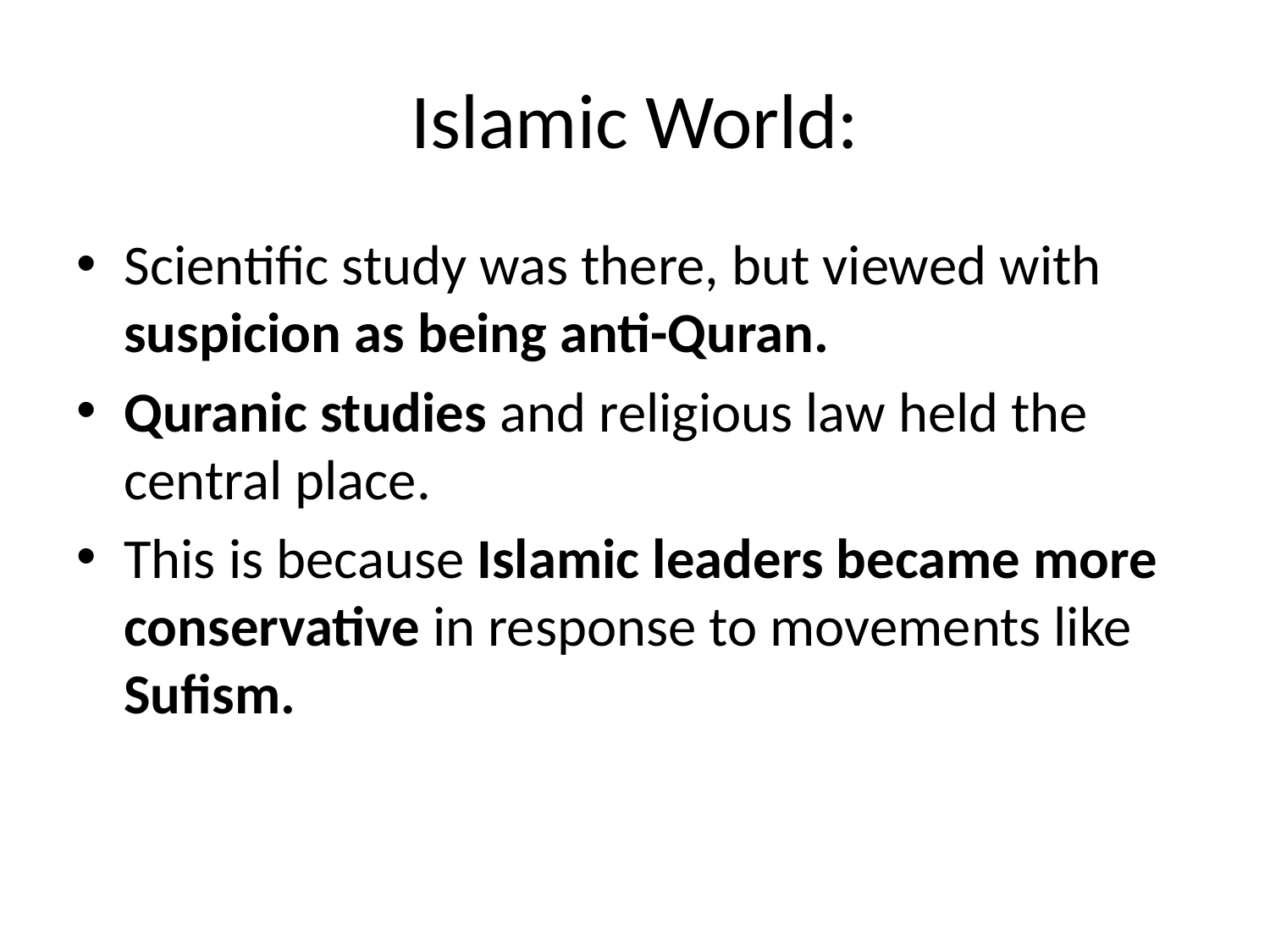

# Islamic World:
Scientific study was there, but viewed with suspicion as being anti-Quran.
Quranic studies and religious law held the central place.
This is because Islamic leaders became more conservative in response to movements like Sufism.